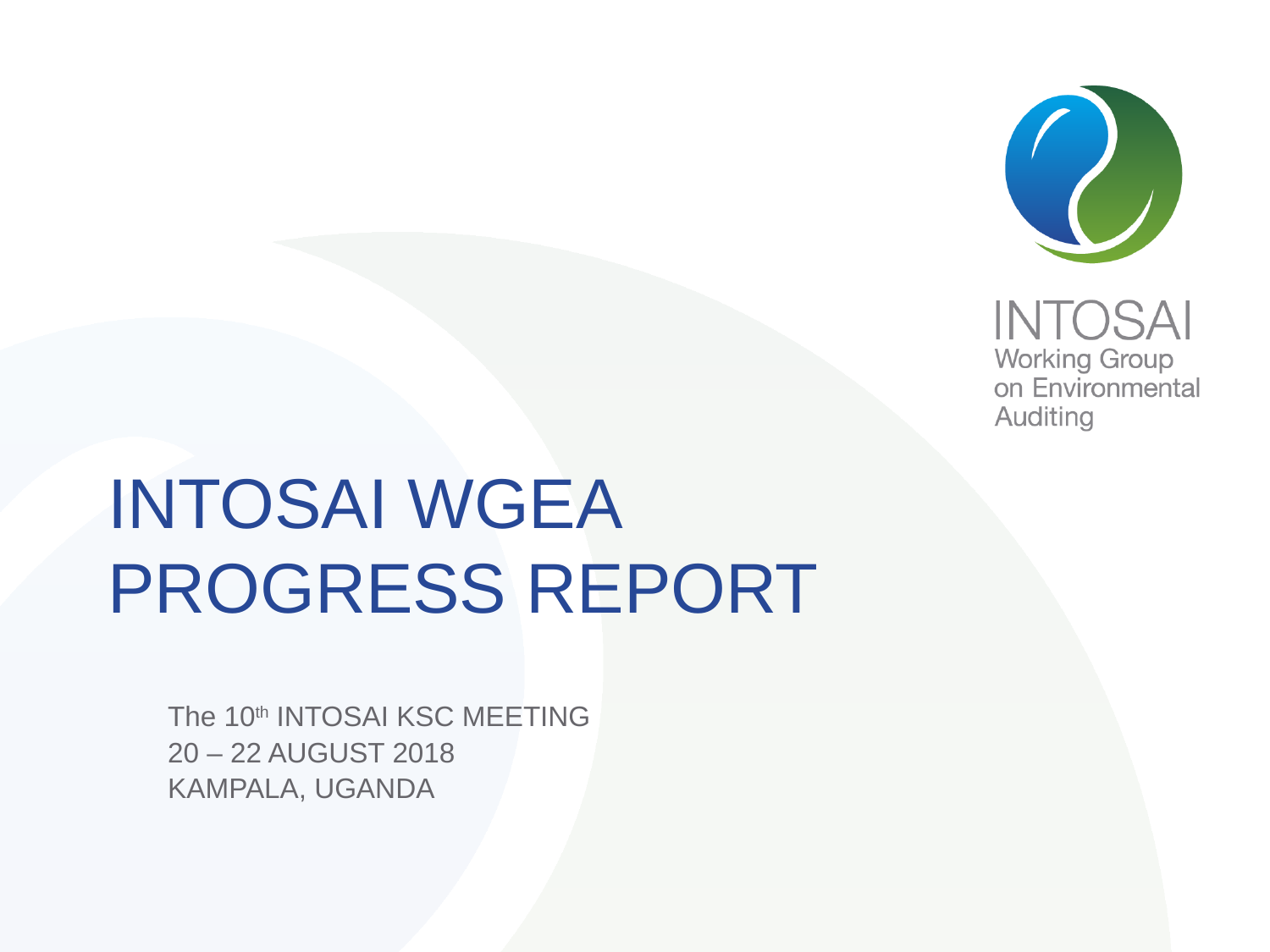

# INTOSAI WGEA PROGRESS REPORT
The 10th INTOSAI KSC MEETING
20 – 22 AUGUST 2018
KAMPALA, UGANDA